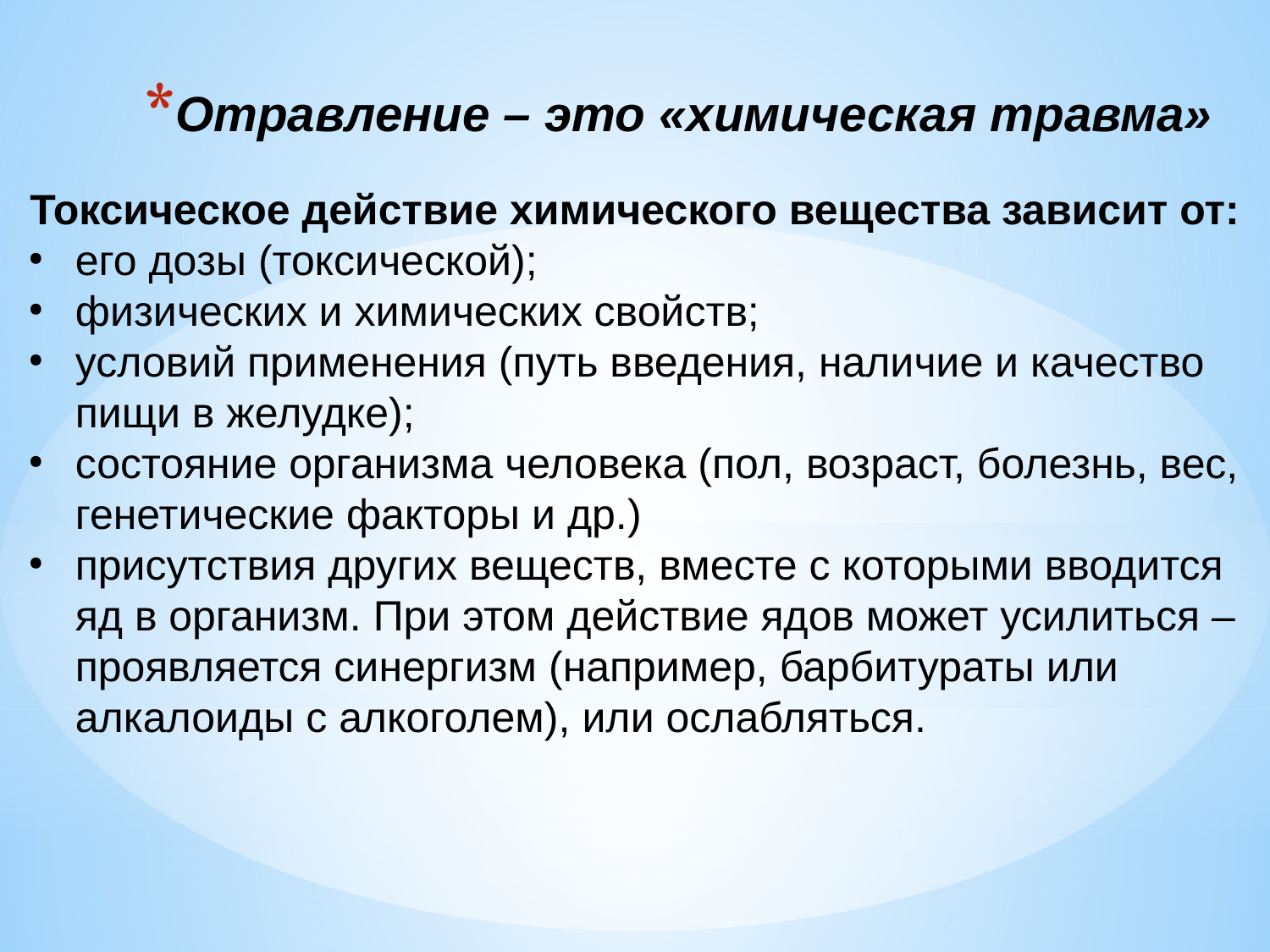

# Отравление – это «химическая травма»
Токсическое действие химического вещества зависит от:
его дозы (токсической);
физических и химических свойств;
условий применения (путь введения, наличие и качество пищи в желудке);
состояние организма человека (пол, возраст, болезнь, вес, генетические факторы и др.)
присутствия других веществ, вместе с которыми вводится яд в организм. При этом действие ядов может усилиться – проявляется синергизм (например, барбитураты или алкалоиды с алкоголем), или ослабляться.